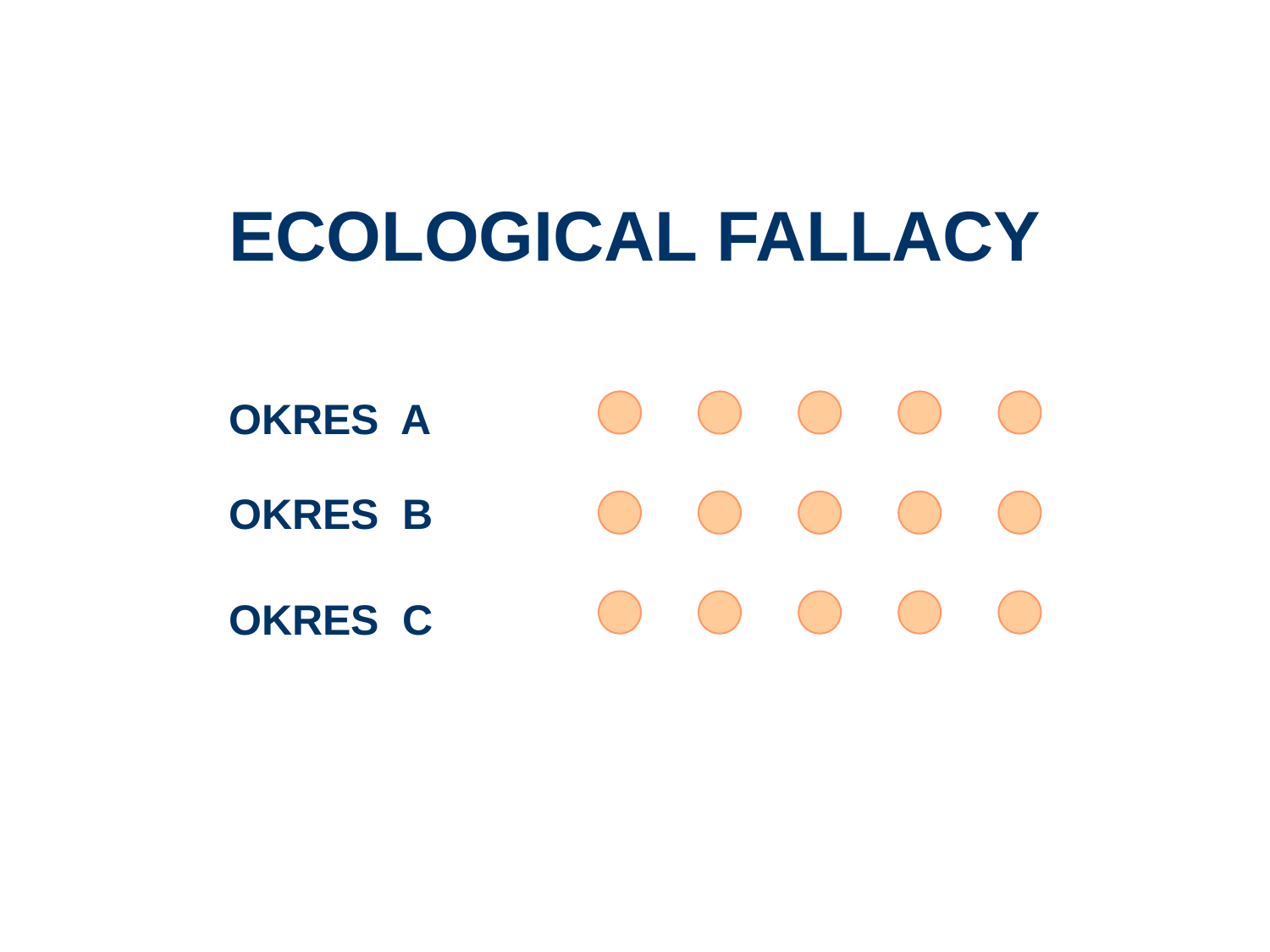

ECOLOGICAL FALLACY
OKRES  A

OKRES  B

OKRES  C